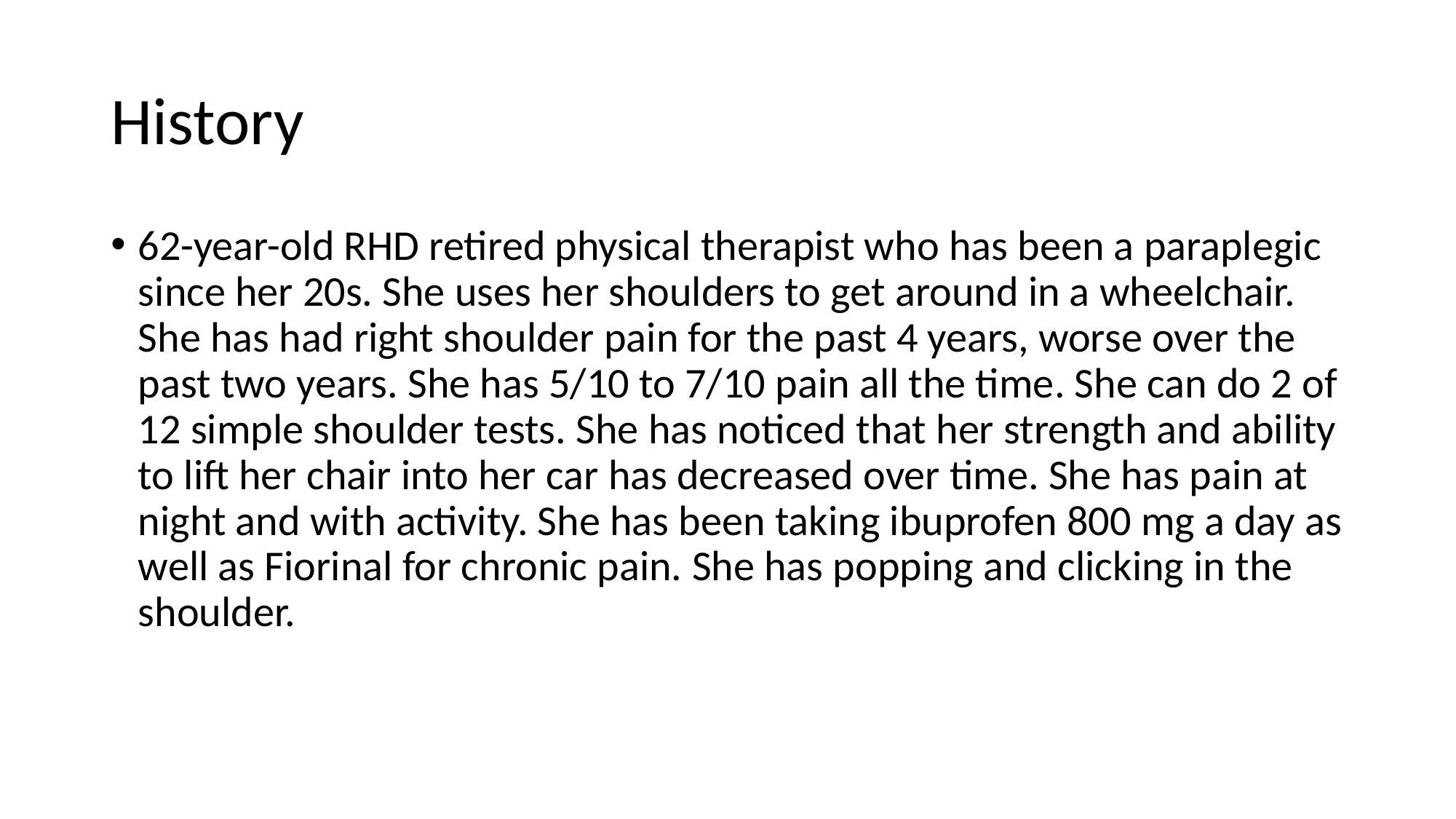

# History
62-year-old RHD retired physical therapist who has been a paraplegic since her 20s. She uses her shoulders to get around in a wheelchair. She has had right shoulder pain for the past 4 years, worse over the past two years. She has 5/10 to 7/10 pain all the time. She can do 2 of 12 simple shoulder tests. She has noticed that her strength and ability to lift her chair into her car has decreased over time. She has pain at night and with activity. She has been taking ibuprofen 800 mg a day as well as Fiorinal for chronic pain. She has popping and clicking in the shoulder.